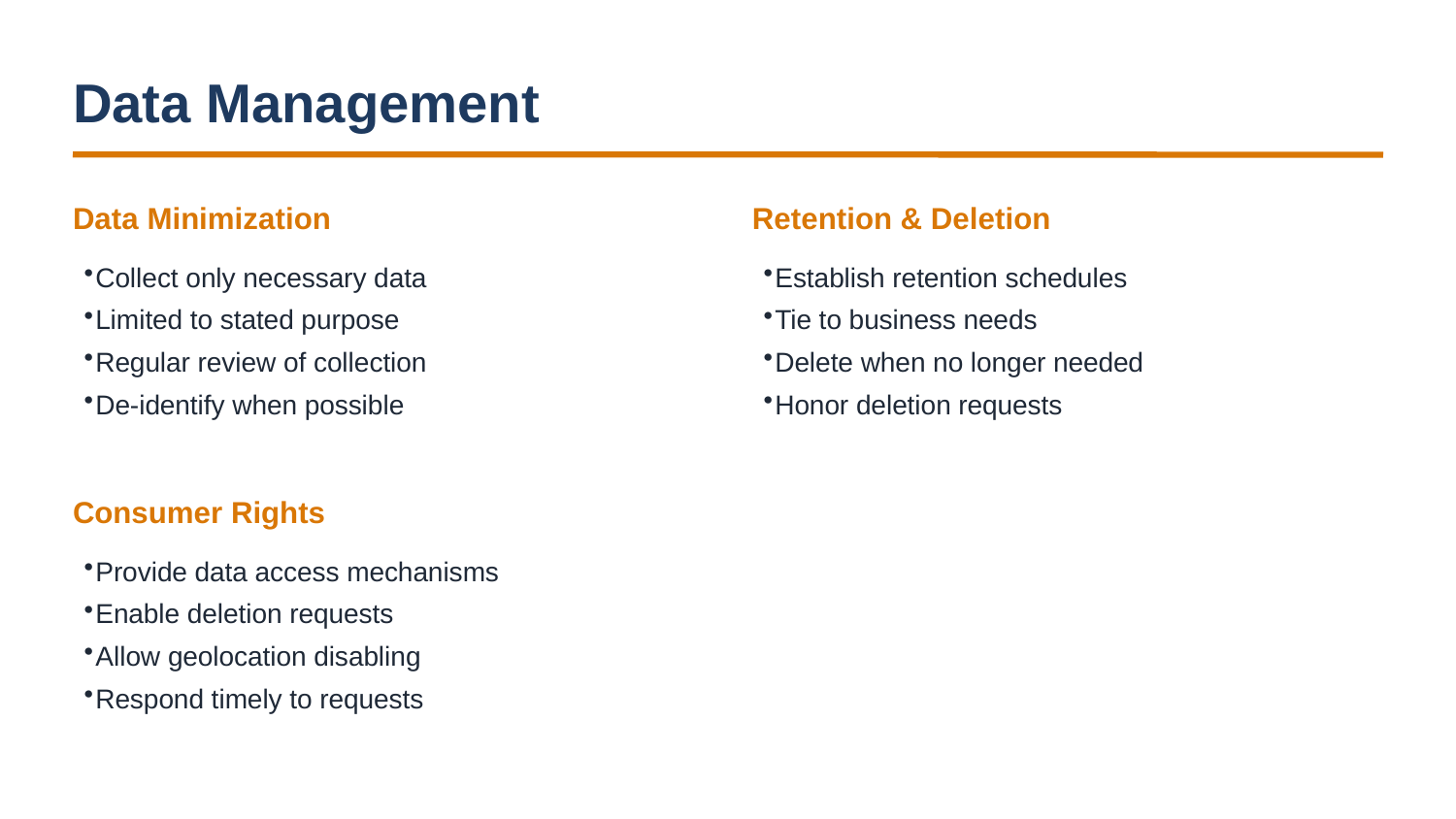

Data Management

Data Minimization
Retention & Deletion
Collect only necessary data
Limited to stated purpose
Regular review of collection
De-identify when possible
Establish retention schedules
Tie to business needs
Delete when no longer needed
Honor deletion requests
Consumer Rights
Provide data access mechanisms
Enable deletion requests
Allow geolocation disabling
Respond timely to requests